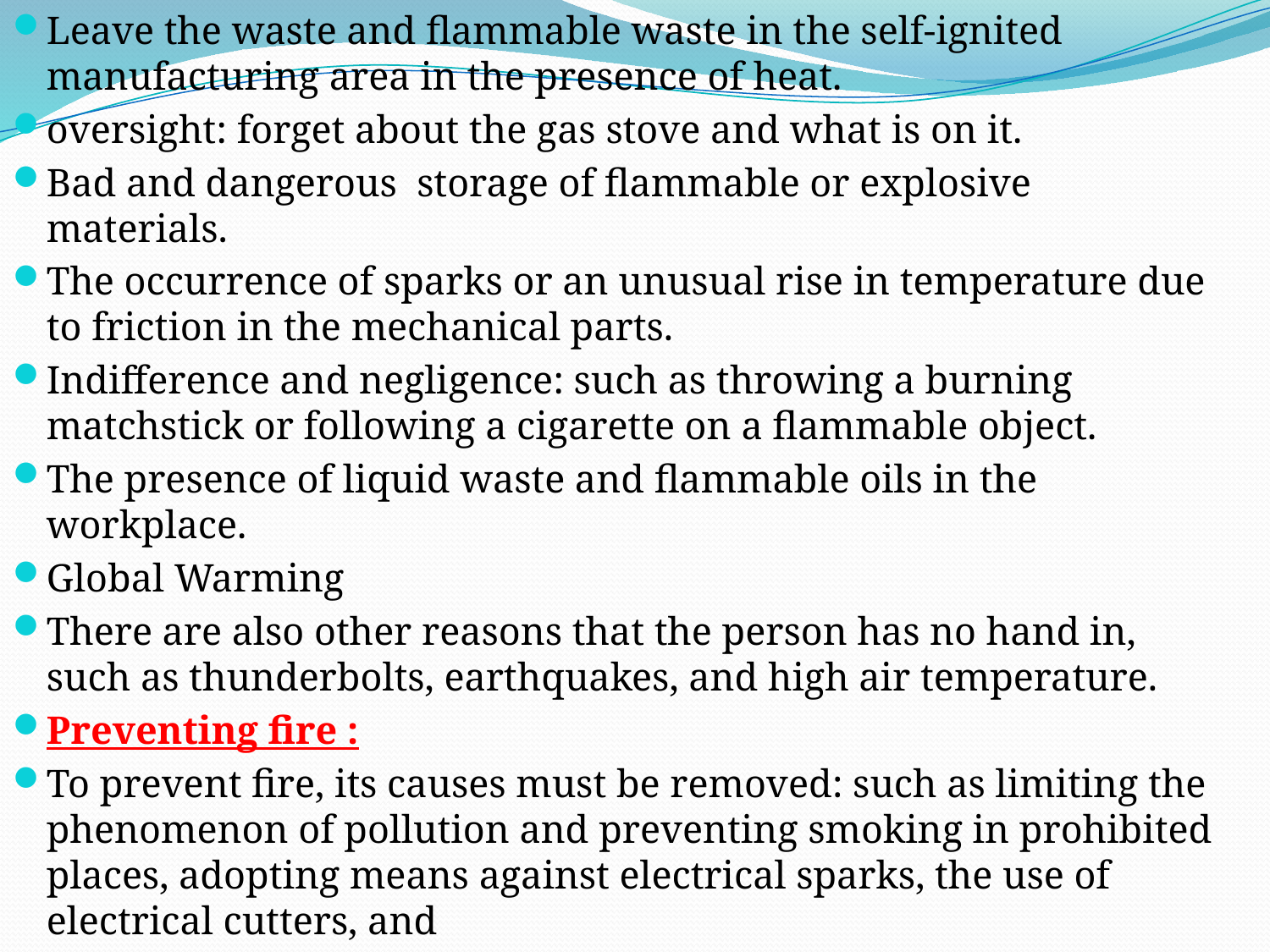

Leave the waste and flammable waste in the self-ignited manufacturing area in the presence of heat.
oversight: forget about the gas stove and what is on it.
Bad and dangerous  storage of flammable or explosive materials.
The occurrence of sparks or an unusual rise in temperature due to friction in the mechanical parts.
Indifference and negligence: such as throwing a burning matchstick or following a cigarette on a flammable object.
The presence of liquid waste and flammable oils in the workplace.
Global Warming
There are also other reasons that the person has no hand in, such as thunderbolts, earthquakes, and high air temperature.
Preventing fire :
To prevent fire, its causes must be removed: such as limiting the phenomenon of pollution and preventing smoking in prohibited places, adopting means against electrical sparks, the use of electrical cutters, and